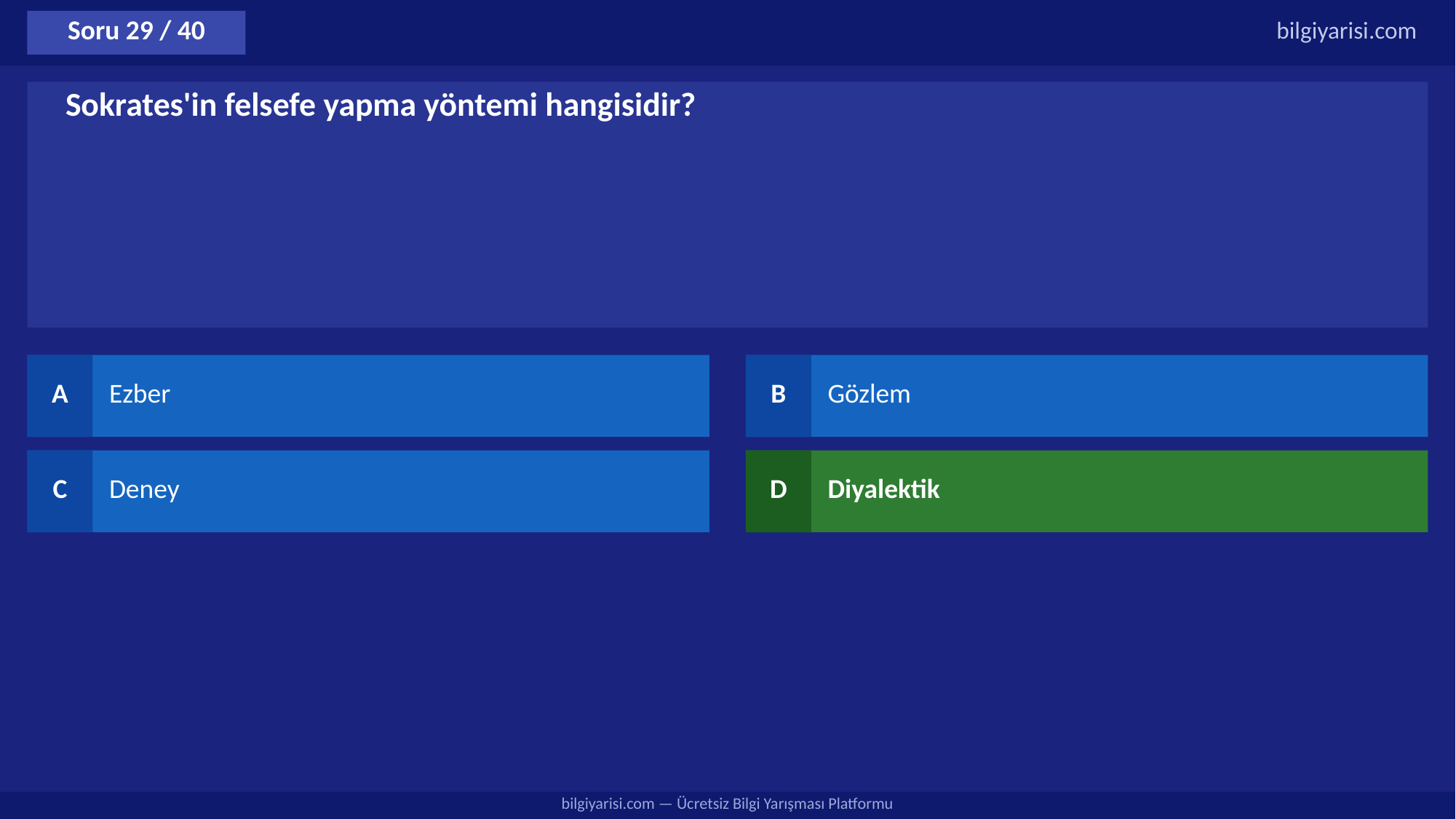

Soru 29 / 40
bilgiyarisi.com

Sokrates'in felsefe yapma yöntemi hangisidir?

A
Ezber

B
Gözlem

C
Deney

D
Diyalektik
bilgiyarisi.com — Ücretsiz Bilgi Yarışması Platformu